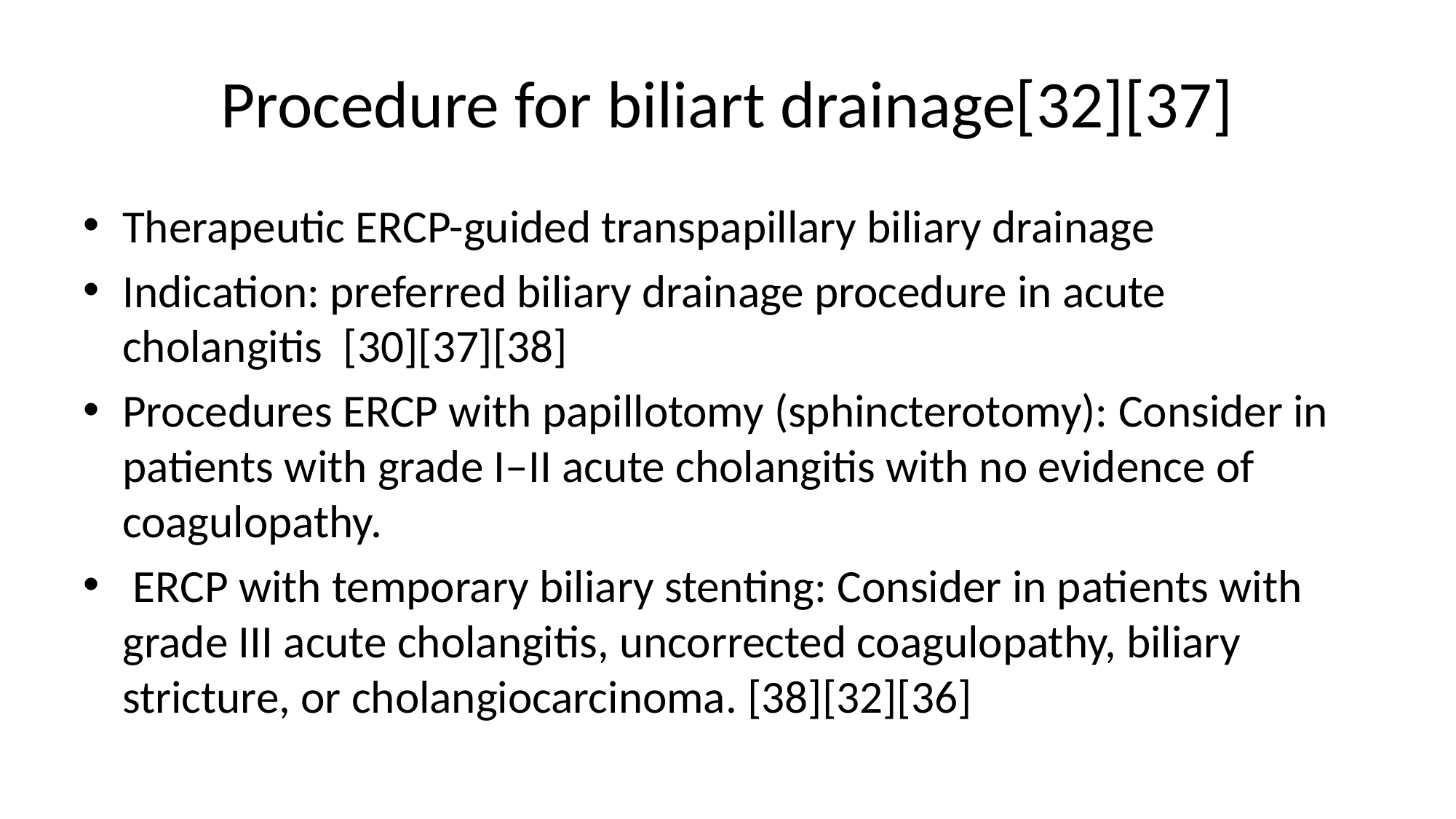

# Procedure for biliart drainage[32][37]
Therapeutic ERCP-guided transpapillary biliary drainage
Indication: preferred biliary drainage procedure in acute cholangitis  [30][37][38]
Procedures ERCP with papillotomy (sphincterotomy): Consider in patients with grade I–II acute cholangitis with no evidence of coagulopathy.
 ERCP with temporary biliary stenting: Consider in patients with grade III acute cholangitis, uncorrected coagulopathy, biliary stricture, or cholangiocarcinoma. [38][32][36]